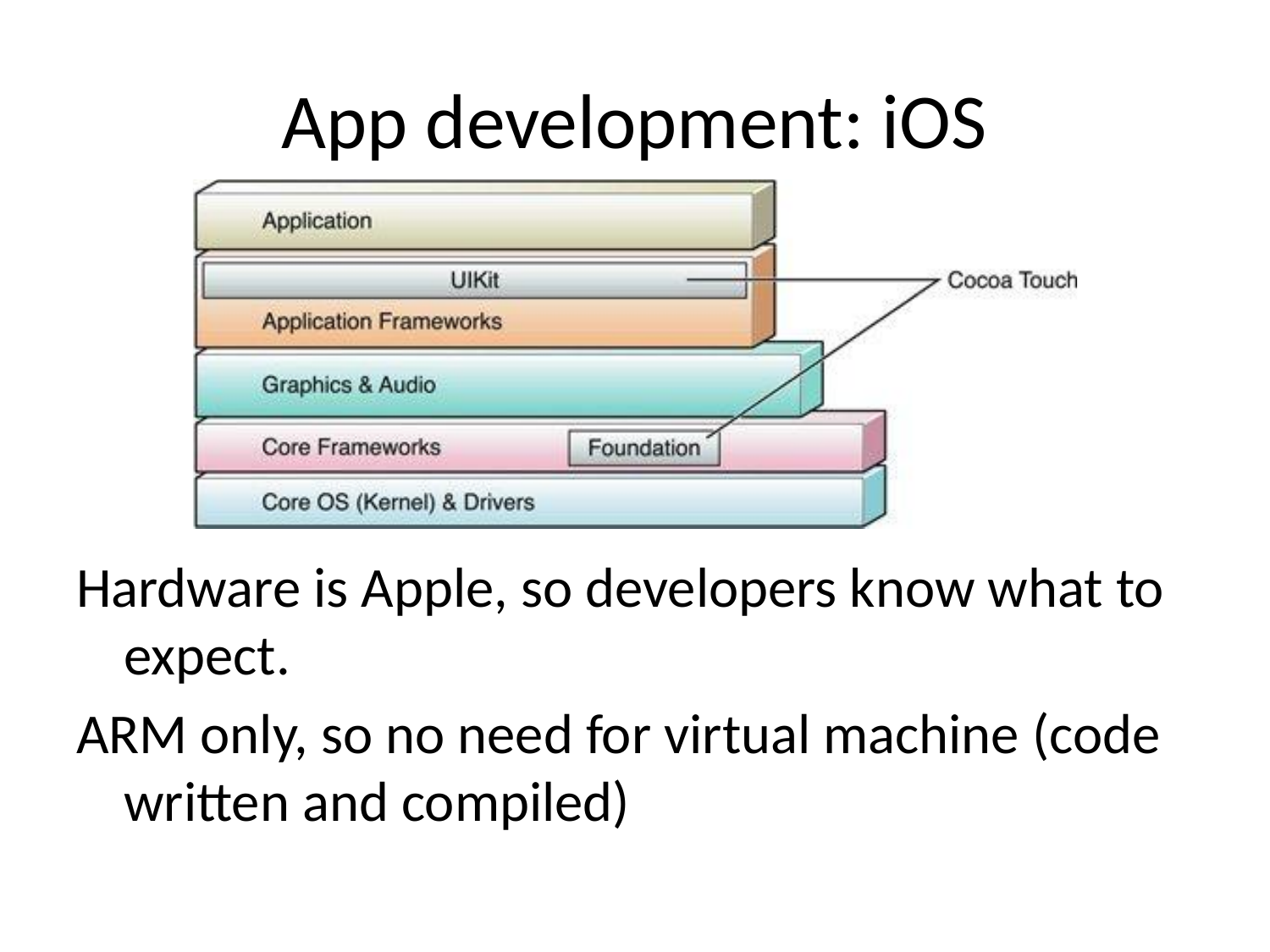

# App development: iOS

Hardware is Apple, so developers know what to expect.
ARM only, so no need for virtual machine (code written and compiled)